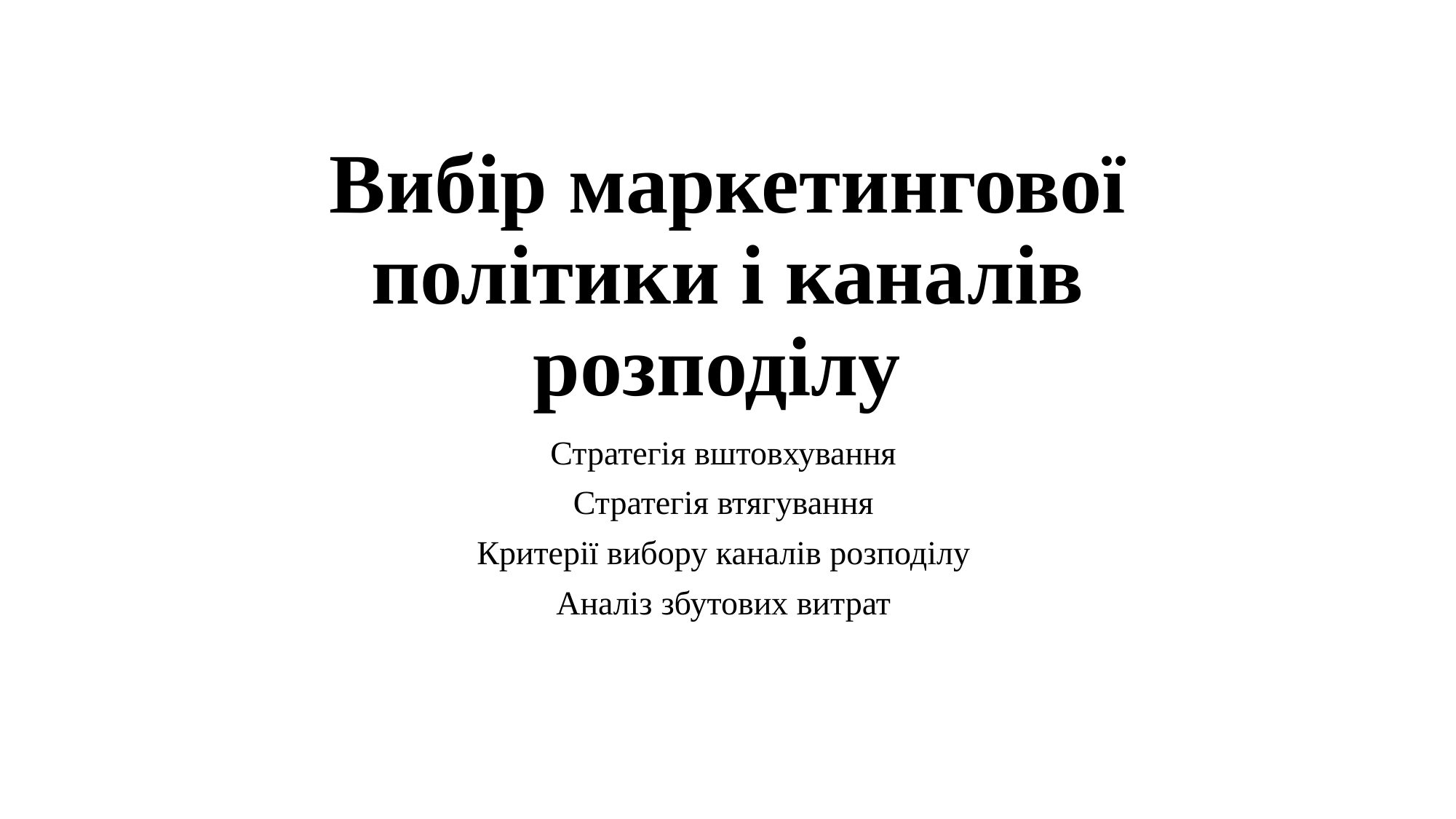

# Вибір маркетингової політики і каналів розподілу
Стратегія вштовхування
Стратегія втягування
Критерії вибору каналів розподілу
Аналіз збутових витрат